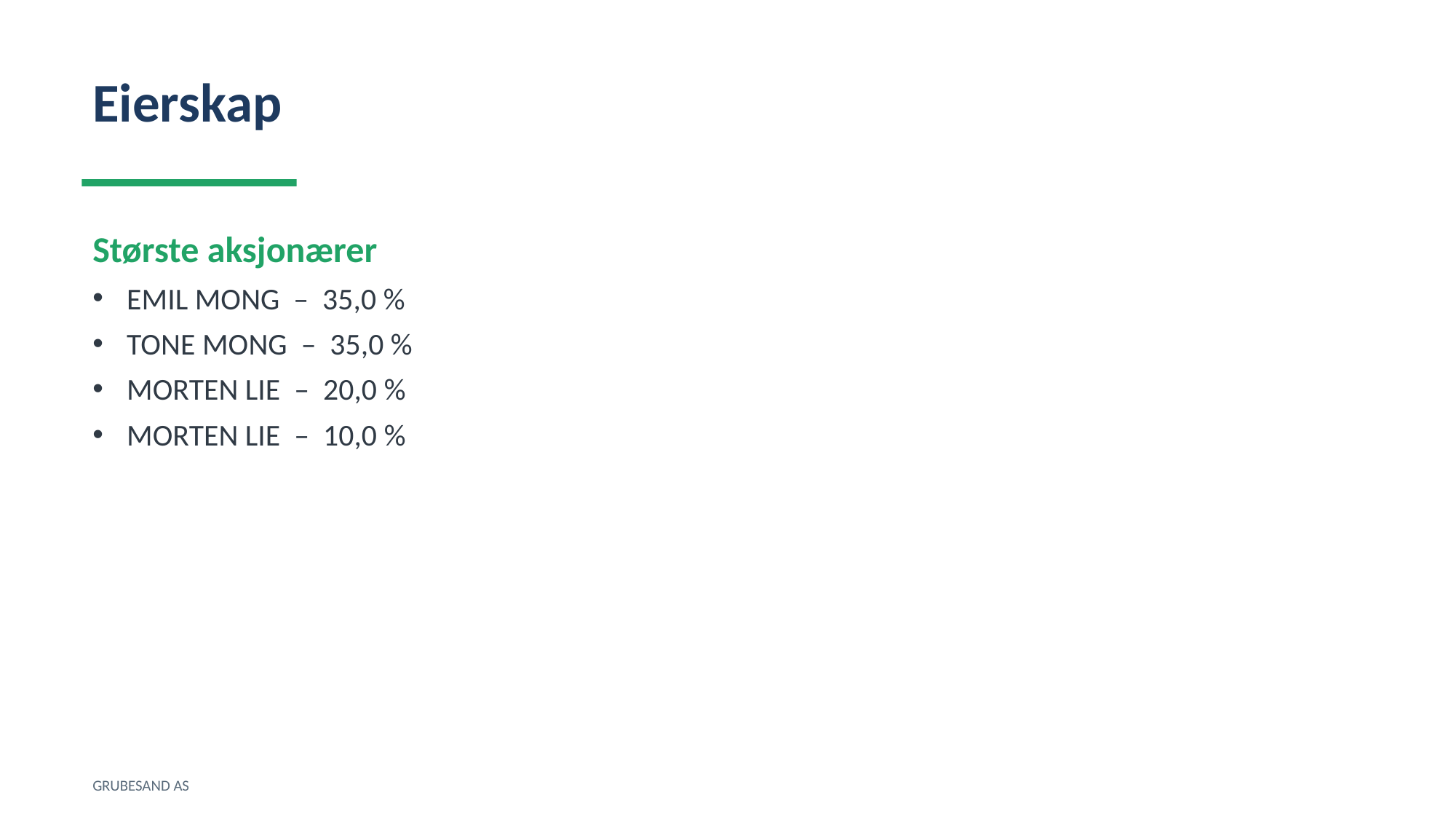

Eierskap

Største aksjonærer
EMIL MONG  –  35,0 %
TONE MONG  –  35,0 %
MORTEN LIE  –  20,0 %
MORTEN LIE  –  10,0 %
GRUBESAND AS